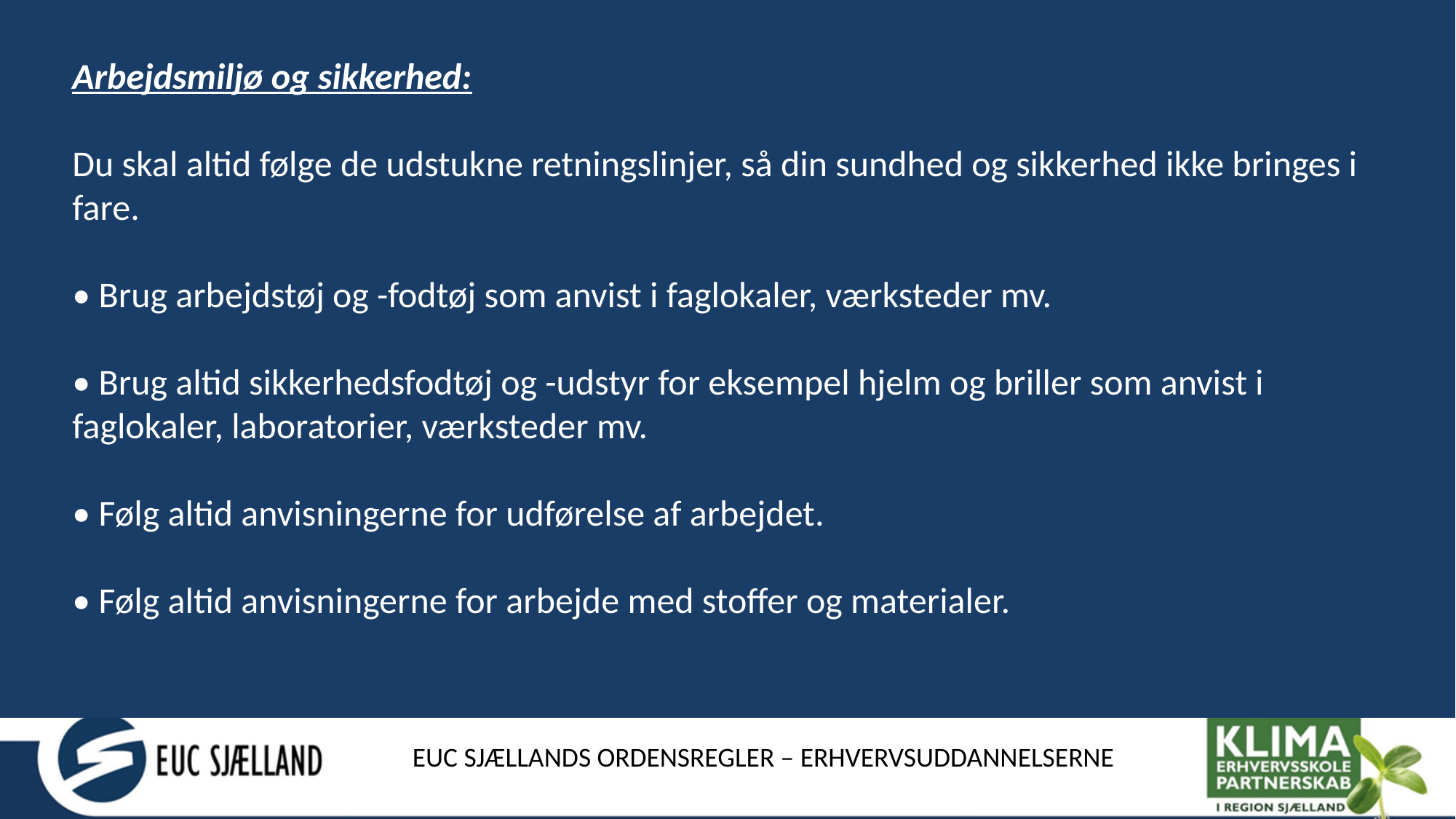

Arbejdsmiljø og sikkerhed:

Du skal altid følge de udstukne retningslinjer, så din sundhed og sikkerhed ikke bringes i fare.

• Brug arbejdstøj og -fodtøj som anvist i faglokaler, værksteder mv.

• Brug altid sikkerhedsfodtøj og -udstyr for eksempel hjelm og briller som anvist i faglokaler, laboratorier, værksteder mv.

• Følg altid anvisningerne for udførelse af arbejdet.

• Følg altid anvisningerne for arbejde med stoffer og materialer.

#
EUC SJÆLLANDS ORDENSREGLER – ERHVERVSUDDANNELSERNE